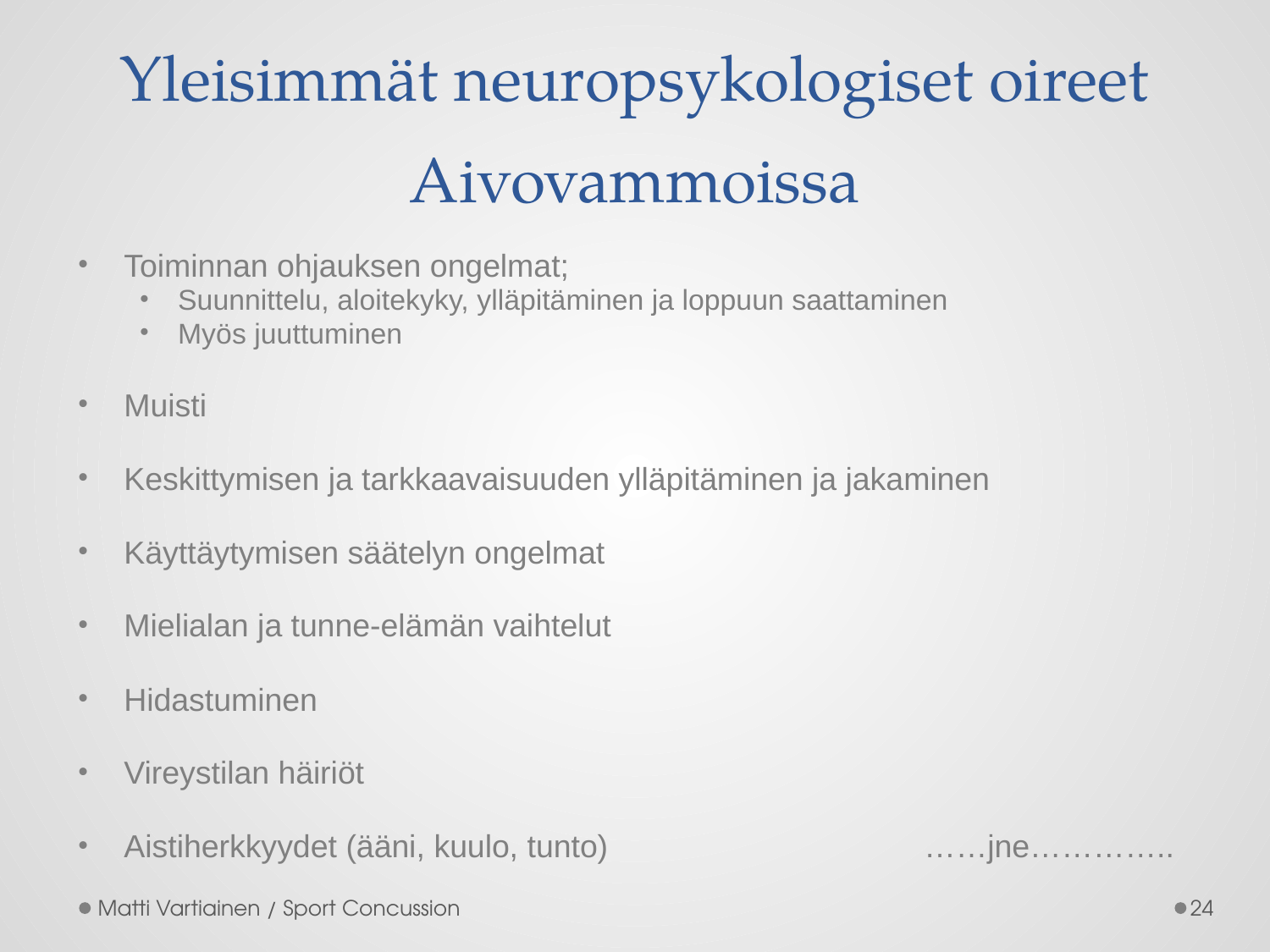

# Yleisimmät neuropsykologiset oireet Aivovammoissa
Toiminnan ohjauksen ongelmat;
Suunnittelu, aloitekyky, ylläpitäminen ja loppuun saattaminen
Myös juuttuminen

Muisti

Keskittymisen ja tarkkaavaisuuden ylläpitäminen ja jakaminen

Käyttäytymisen säätelyn ongelmat

Mielialan ja tunne-elämän vaihtelut

Hidastuminen

Vireystilan häiriöt

Aistiherkkyydet (ääni, kuulo, tunto)			……jne…………..

Matti Vartiainen / Sport Concussion
24